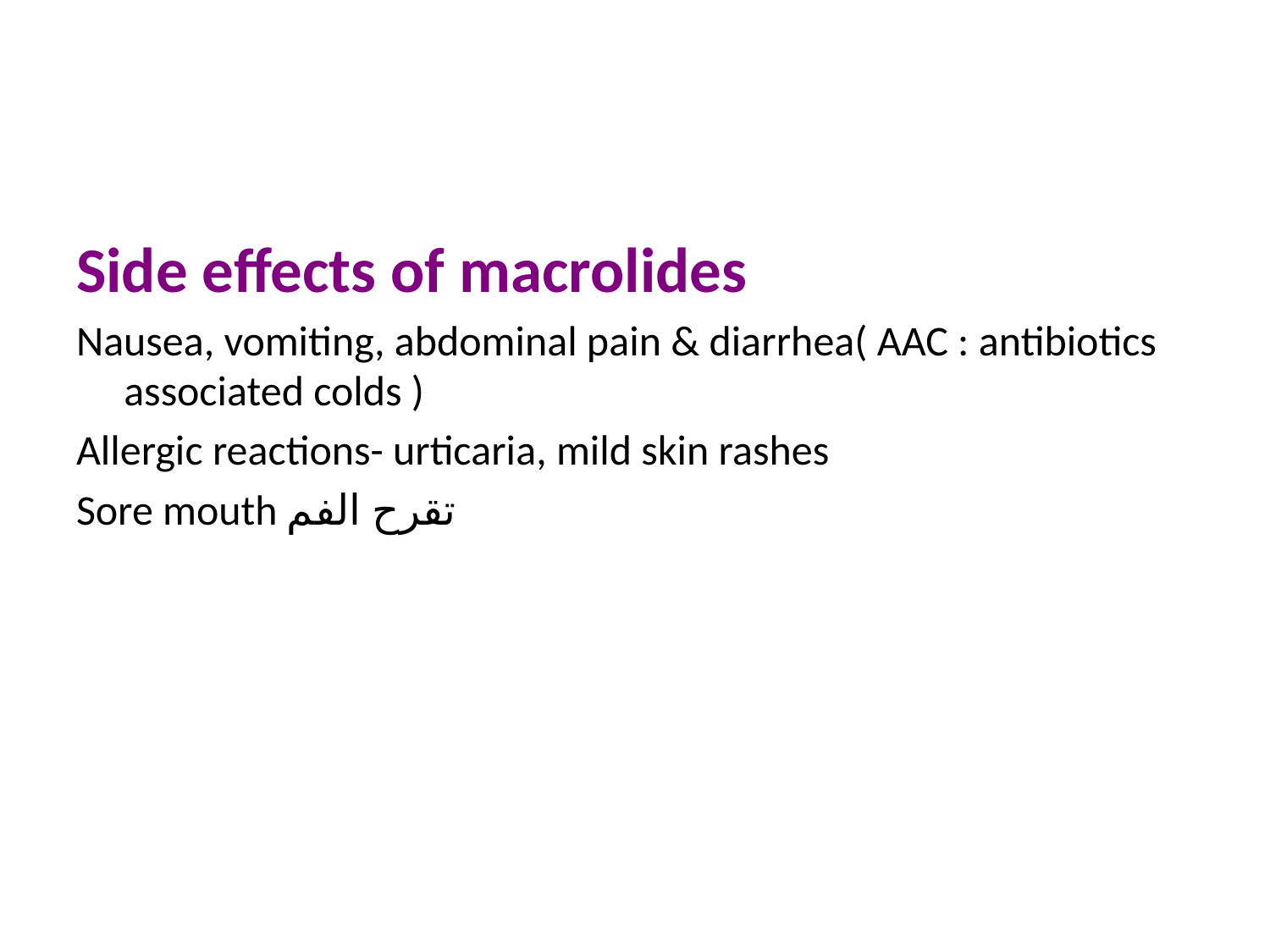

Side effects of macrolides
Nausea, vomiting, abdominal pain & diarrhea( AAC : antibiotics associated colds )
Allergic reactions- urticaria, mild skin rashes
Sore mouth تقرح الفم